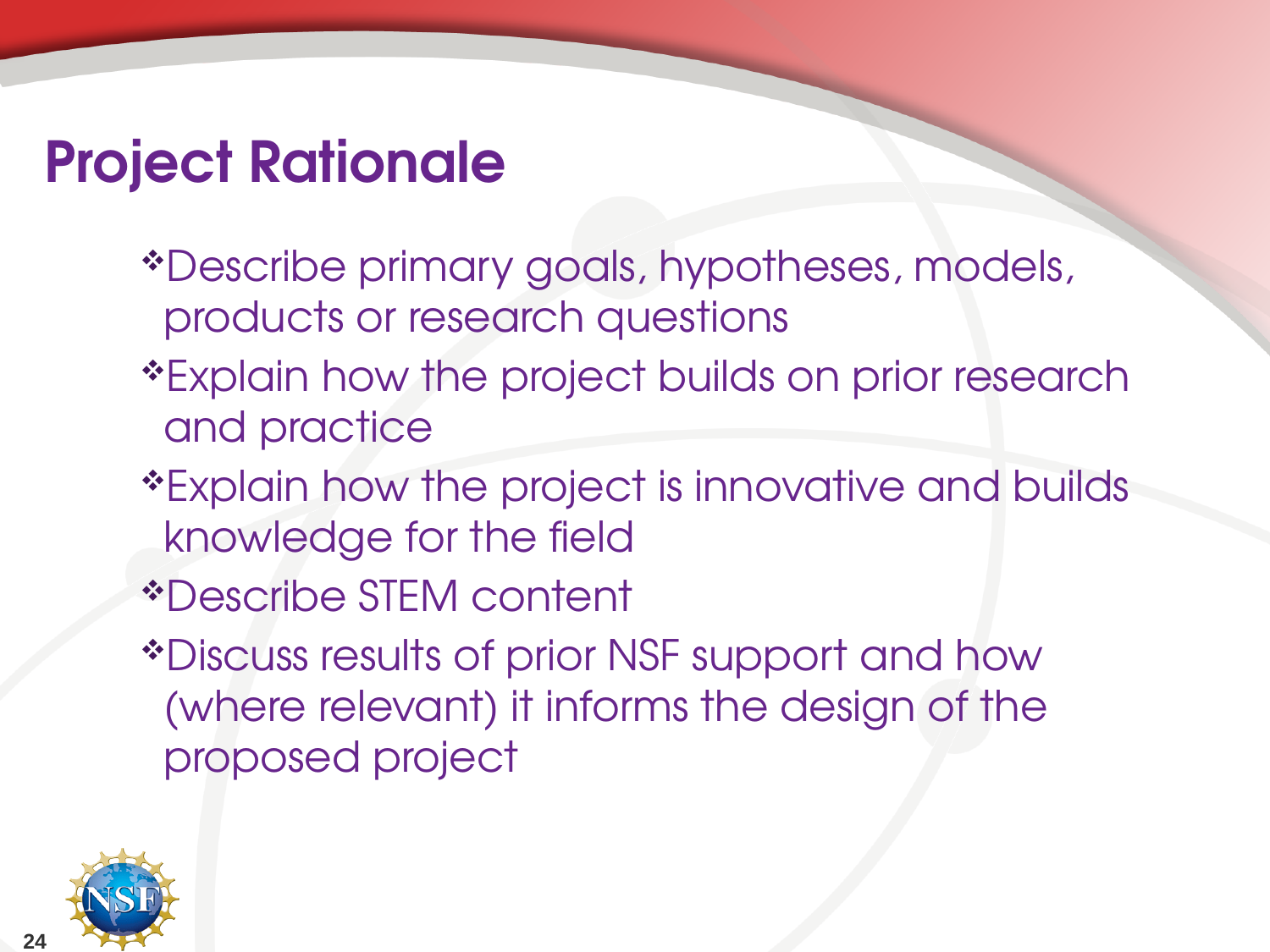

# Project Rationale
Describe primary goals, hypotheses, models, products or research questions
Explain how the project builds on prior research and practice
Explain how the project is innovative and builds knowledge for the field
Describe STEM content
Discuss results of prior NSF support and how (where relevant) it informs the design of the proposed project
24